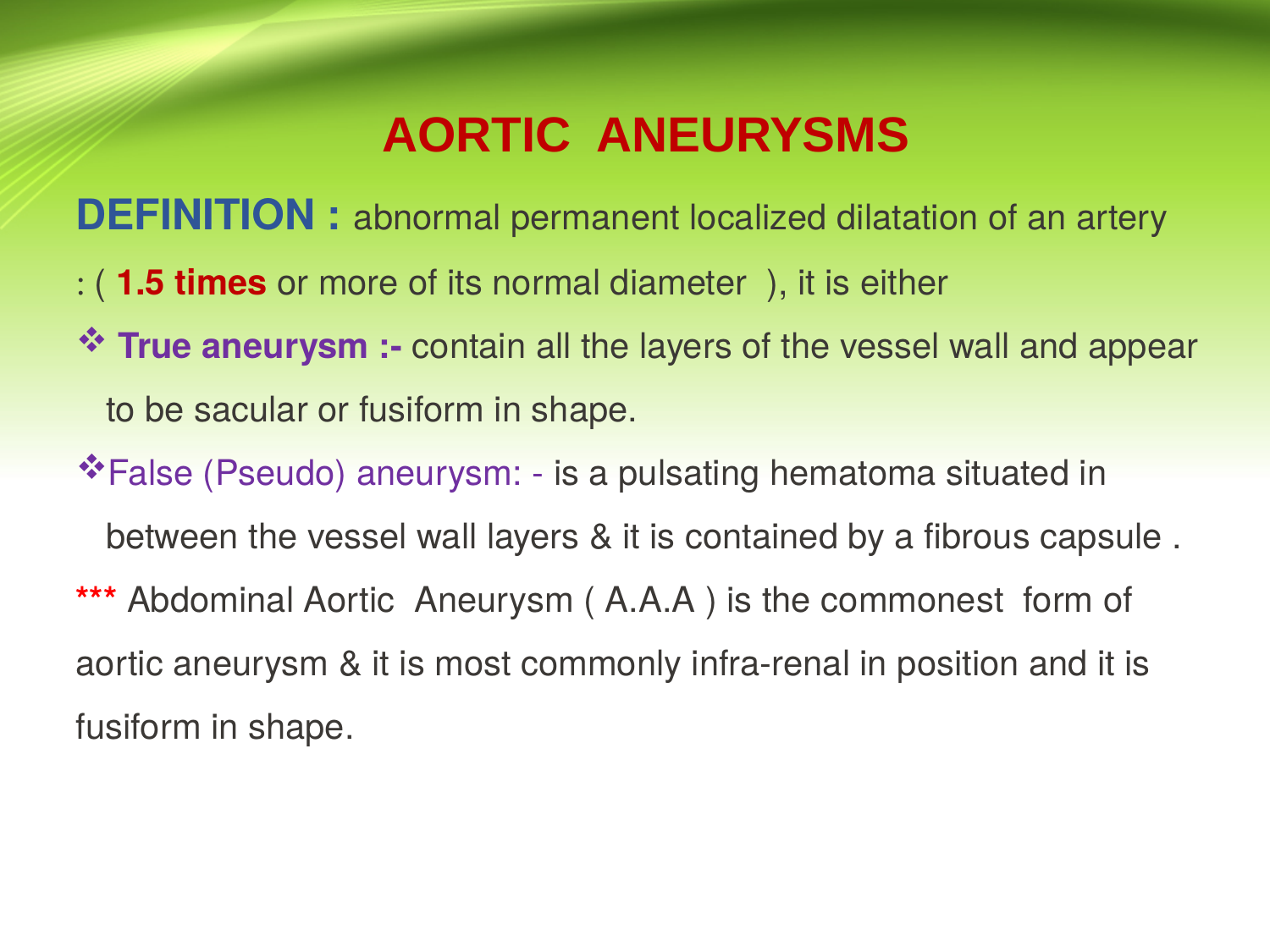

AORTIC  ANEURYSMS
DEFINITION : abnormal permanent localized dilatation of an artery ( 1.5 times or more of its normal diameter  ), it is either :
 True aneurysm :- contain all the layers of the vessel wall and appear to be sacular or fusiform in shape.
False (Pseudo) aneurysm: - is a pulsating hematoma situated in between the vessel wall layers & it is contained by a fibrous capsule .
*** Abdominal Aortic  Aneurysm ( A.A.A ) is the commonest  form of aortic aneurysm & it is most commonly infra-renal in position and it is fusiform in shape.